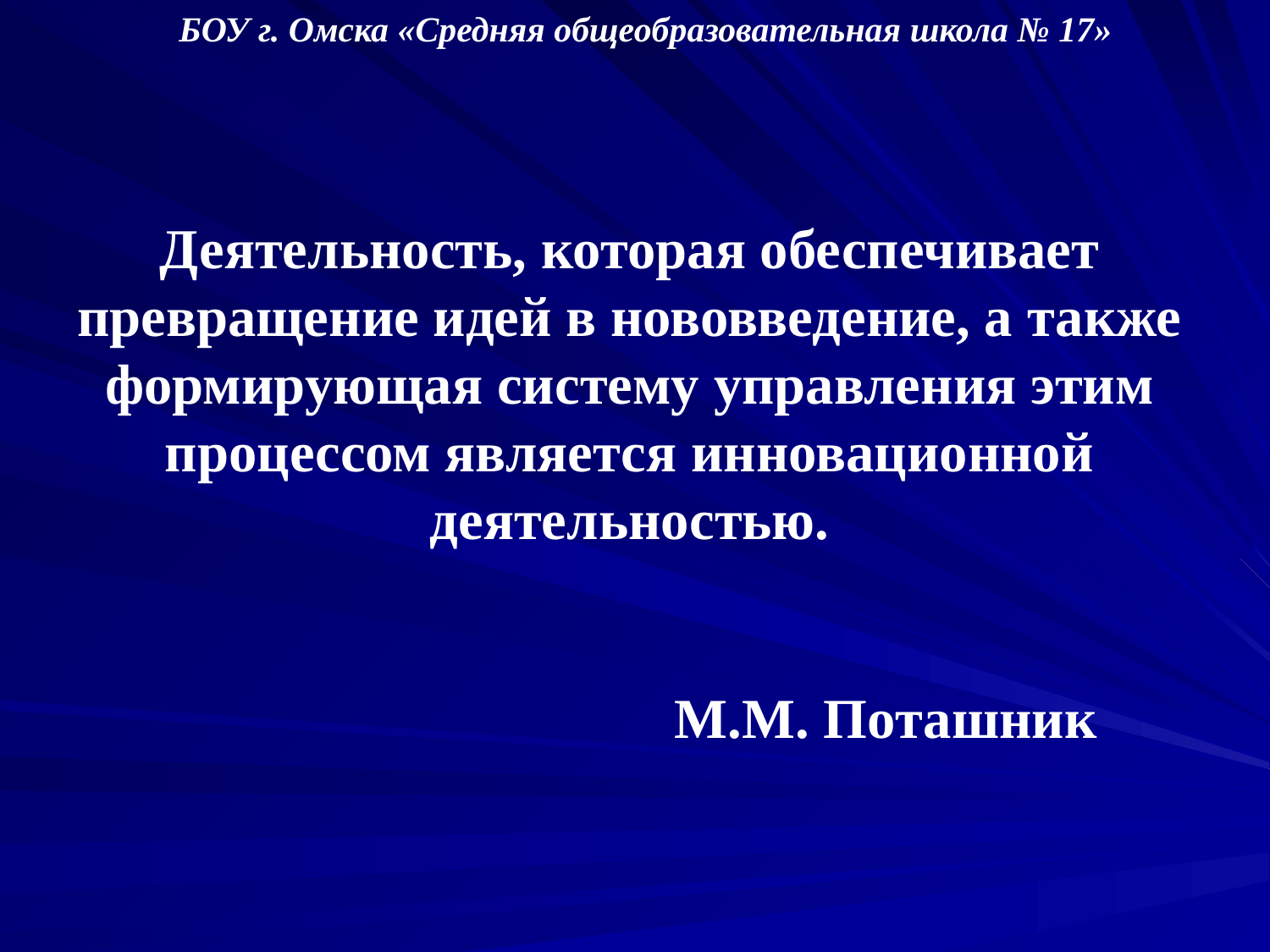

БОУ г. Омска «Средняя общеобразовательная школа № 17»
Деятельность, которая обеспечивает превращение идей в нововведение, а также формирующая систему управления этим процессом является инновационной деятельностью.

М.М. Поташник